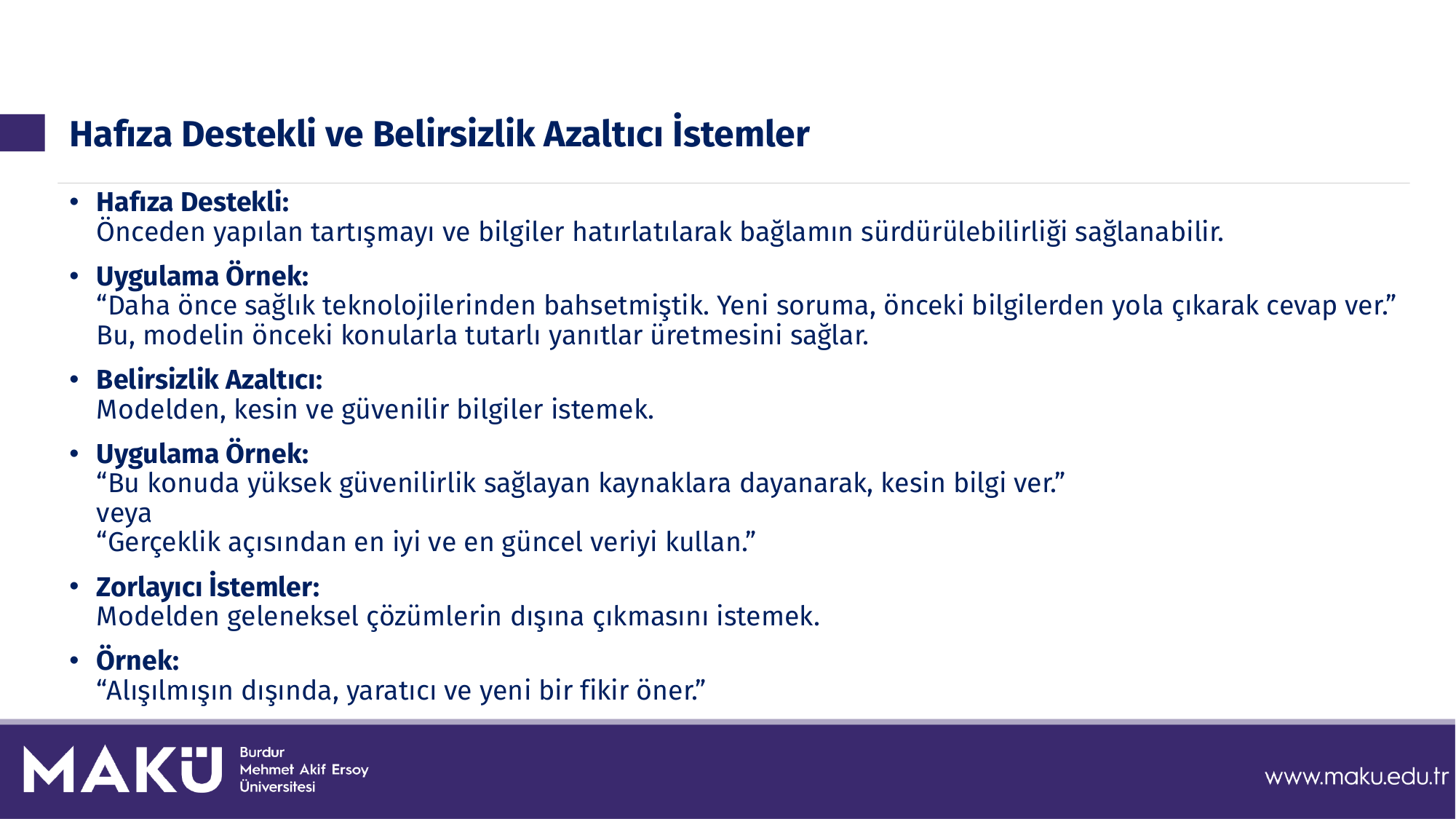

# Hafıza Destekli ve Belirsizlik Azaltıcı İstemler
Hafıza Destekli:
Önceden yapılan tartışmayı ve bilgiler hatırlatılarak bağlamın sürdürülebilirliği sağlanabilir.
Uygulama Örnek:
“Daha önce sağlık teknolojilerinden bahsetmiştik. Yeni soruma, önceki bilgilerden yola çıkarak cevap ver.”
Bu, modelin önceki konularla tutarlı yanıtlar üretmesini sağlar.
Belirsizlik Azaltıcı:
Modelden, kesin ve güvenilir bilgiler istemek.
Uygulama Örnek:
“Bu konuda yüksek güvenilirlik sağlayan kaynaklara dayanarak, kesin bilgi ver.”
veya
“Gerçeklik açısından en iyi ve en güncel veriyi kullan.”
Zorlayıcı İstemler:
Modelden geleneksel çözümlerin dışına çıkmasını istemek.
Örnek:
“Alışılmışın dışında, yaratıcı ve yeni bir fikir öner.”